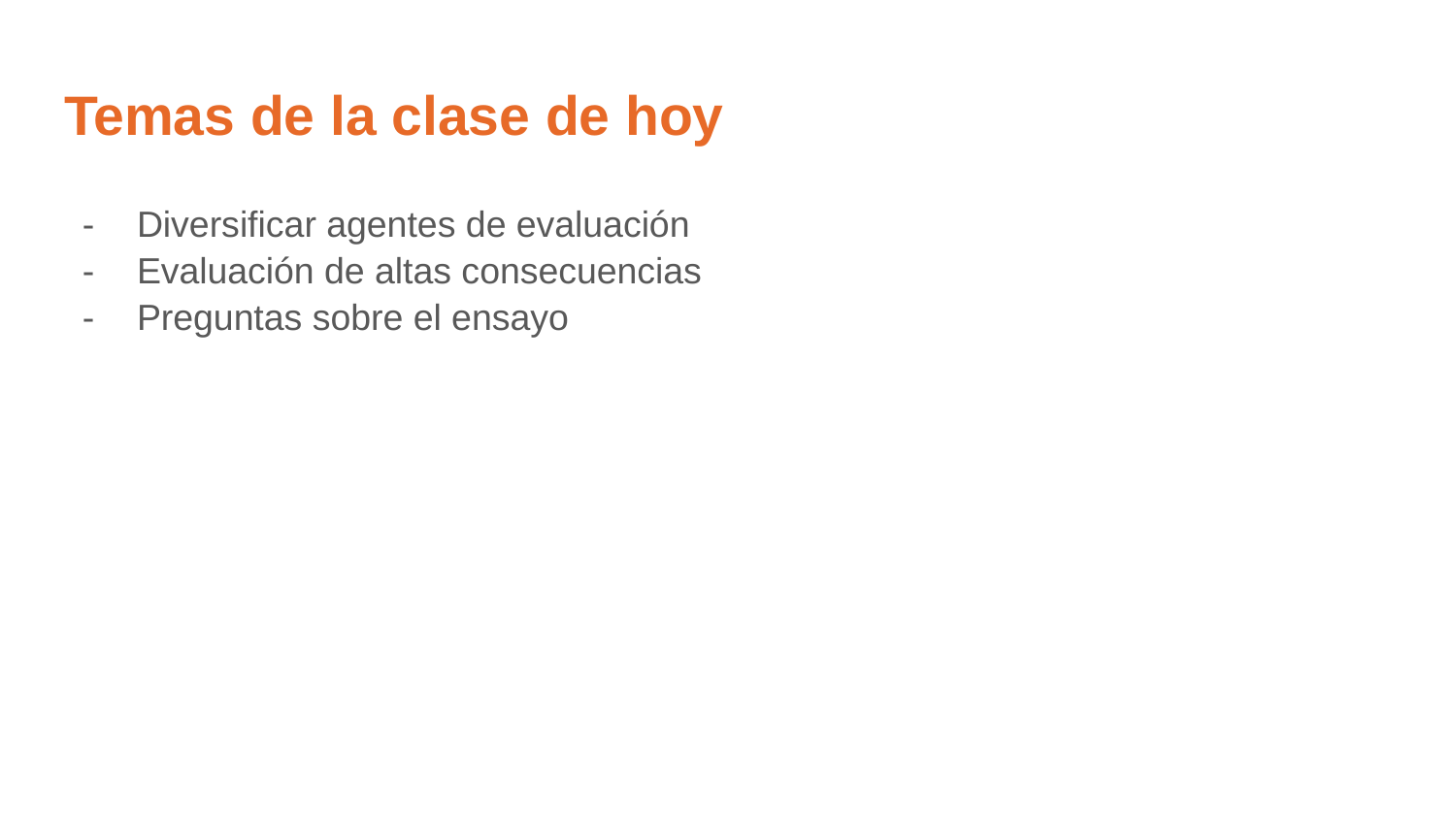

# Temas de la clase de hoy
Diversificar agentes de evaluación
Evaluación de altas consecuencias
Preguntas sobre el ensayo